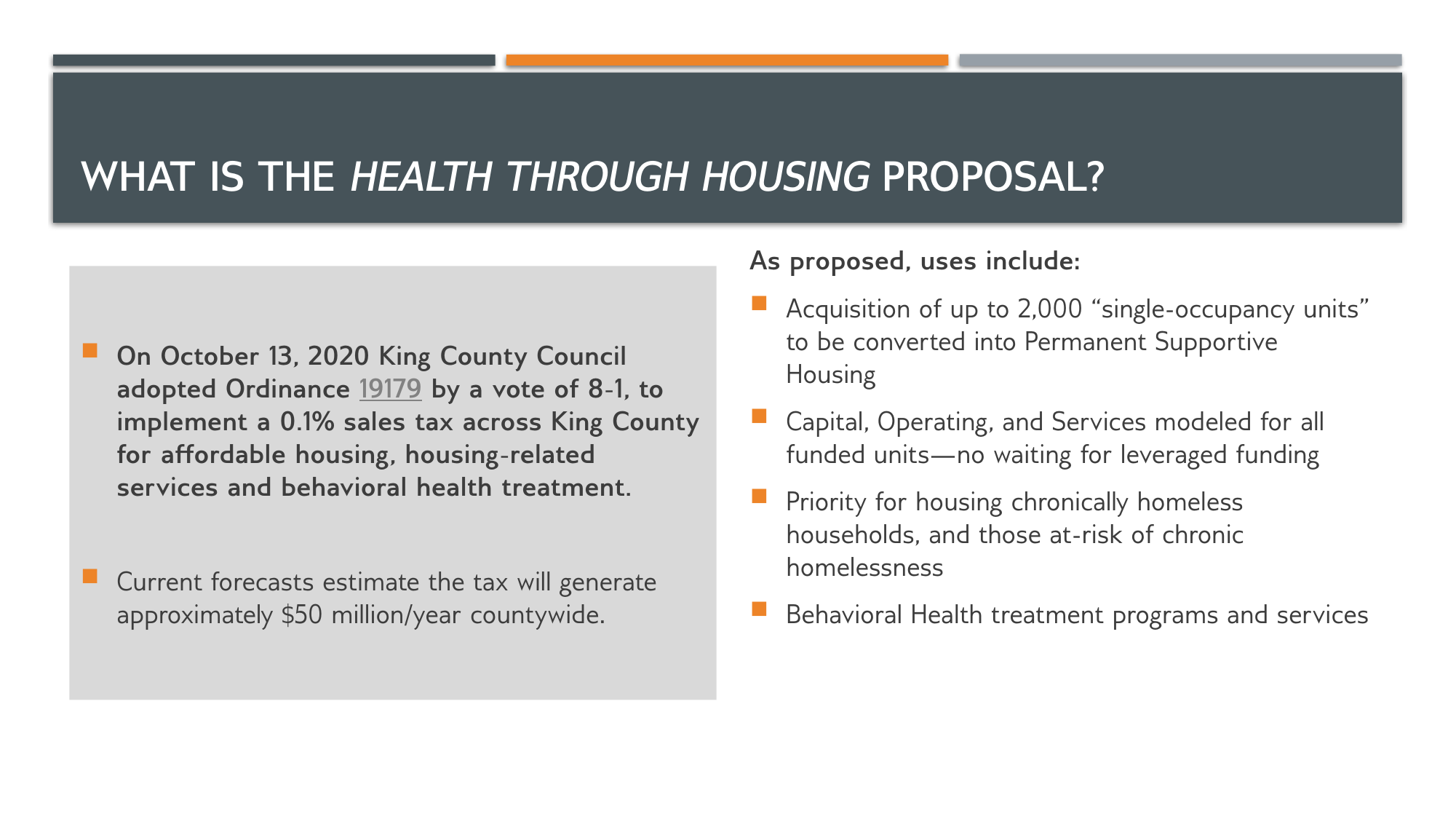

# What is the Health through Housing proposal?
On October 13, 2020 King County Council adopted Ordinance 19179 by a vote of 8-1, to implement a 0.1% sales tax across King County for affordable housing, housing-related services and behavioral health treatment.

Current forecasts estimate the tax will generate approximately $50 million/year countywide.
As proposed, uses include:
Acquisition of up to 2,000 “single-occupancy units” to be converted into Permanent Supportive Housing
Capital, Operating, and Services modeled for all funded units—no waiting for leveraged funding
Priority for housing chronically homeless households, and those at-risk of chronic homelessness
Behavioral Health treatment programs and services